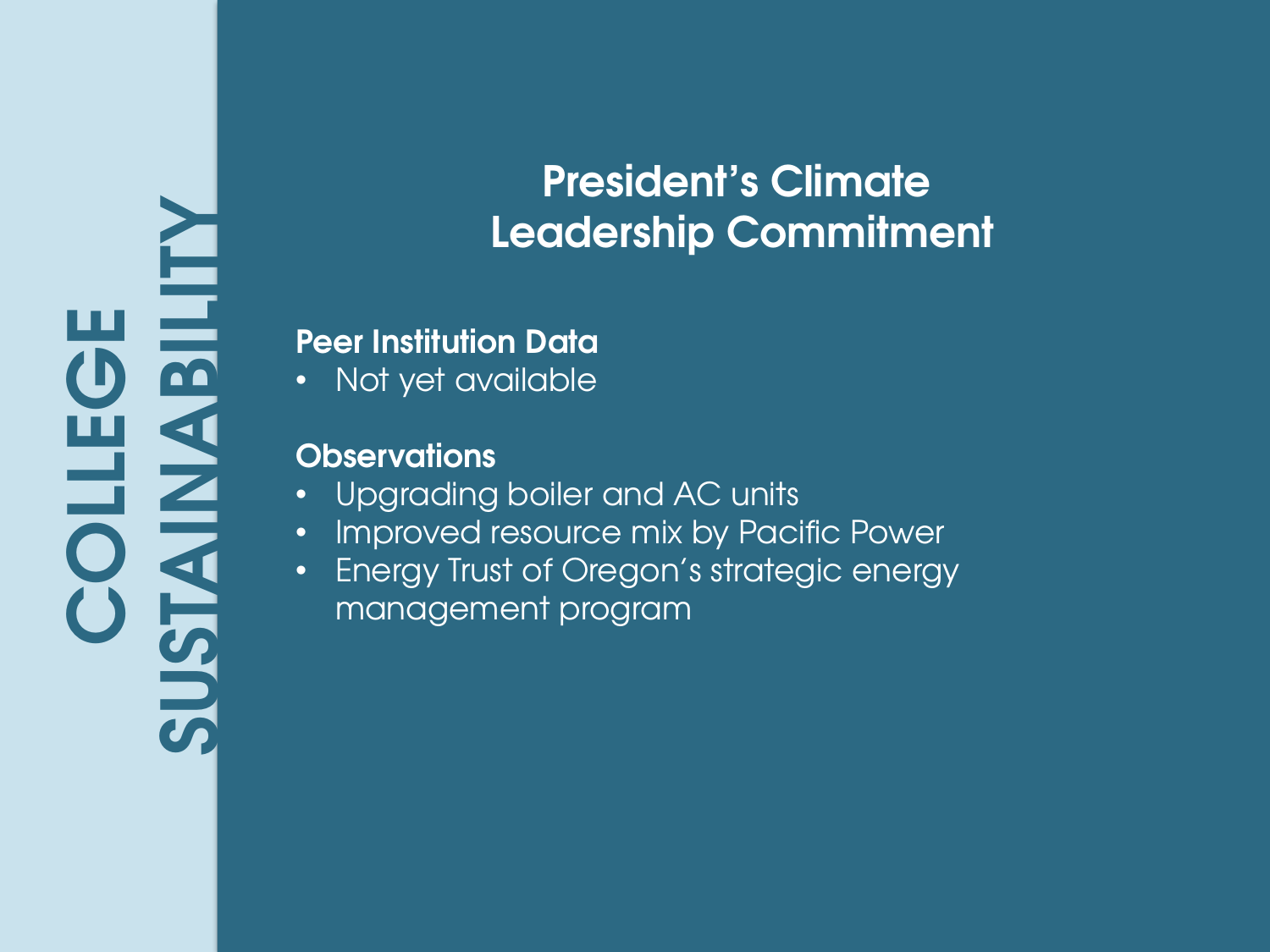

President’s Climate
Leadership Commitment
Peer Institution Data
Not yet available

Observations
Upgrading boiler and AC units
Improved resource mix by Pacific Power
Energy Trust of Oregon’s strategic energy management program

COLLEGE
SUSTAINABILITY